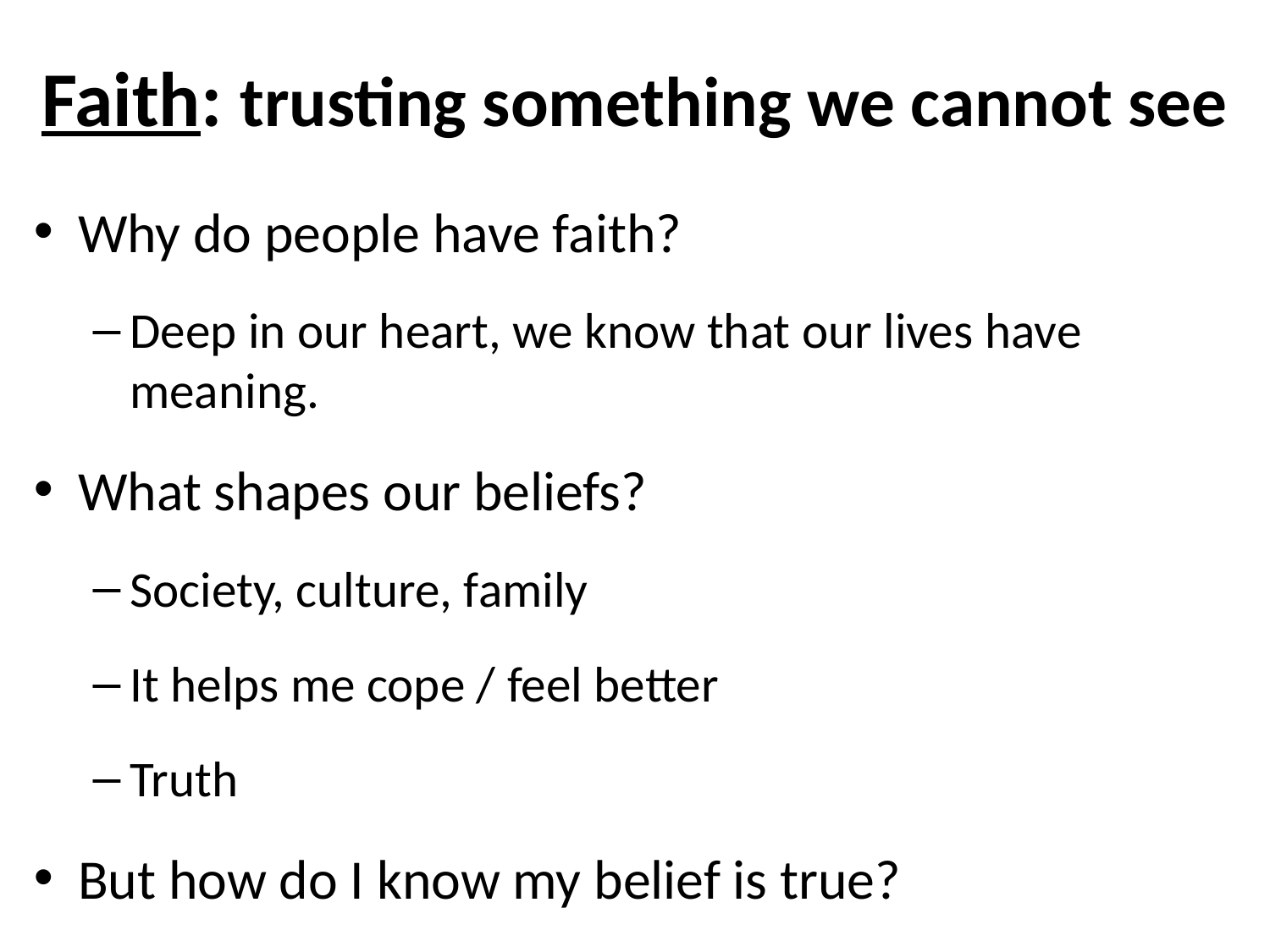

# Faith: trusting something we cannot see
Why do people have faith?
Deep in our heart, we know that our lives have meaning.
What shapes our beliefs?
Society, culture, family
It helps me cope / feel better
Truth
But how do I know my belief is true?